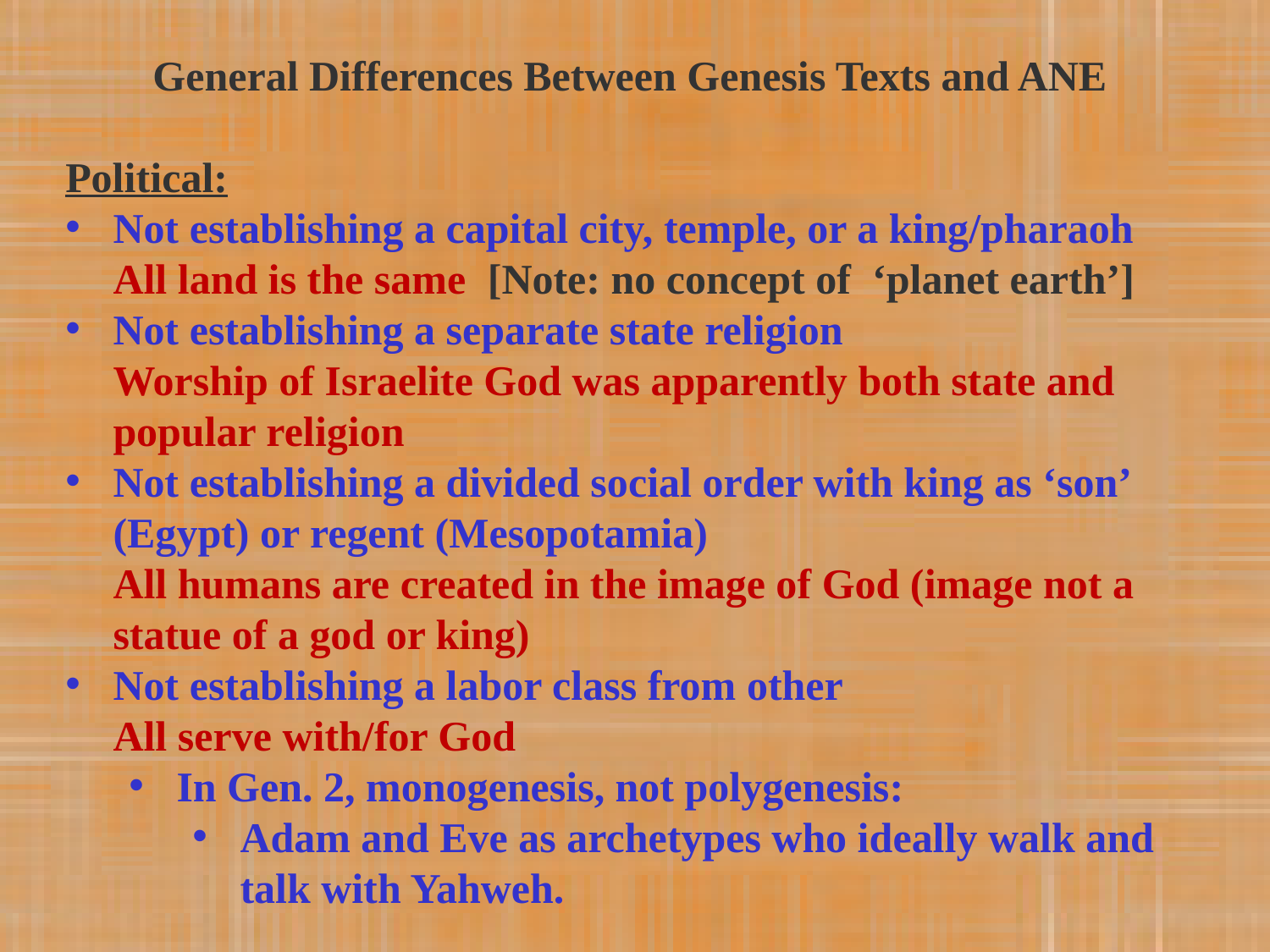

General Differences Between Genesis Texts and ANE

Political:
Not establishing a capital city, temple, or a king/pharaoh
All land is the same  [Note: no concept of  ‘planet earth’]
Not establishing a separate state religion
Worship of Israelite God was apparently both state and popular religion
Not establishing a divided social order with king as ‘son’ (Egypt) or regent (Mesopotamia)
All humans are created in the image of God (image not a statue of a god or king)
Not establishing a labor class from other
All serve with/for God
In Gen. 2, monogenesis, not polygenesis:
Adam and Eve as archetypes who ideally walk and talk with Yahweh.